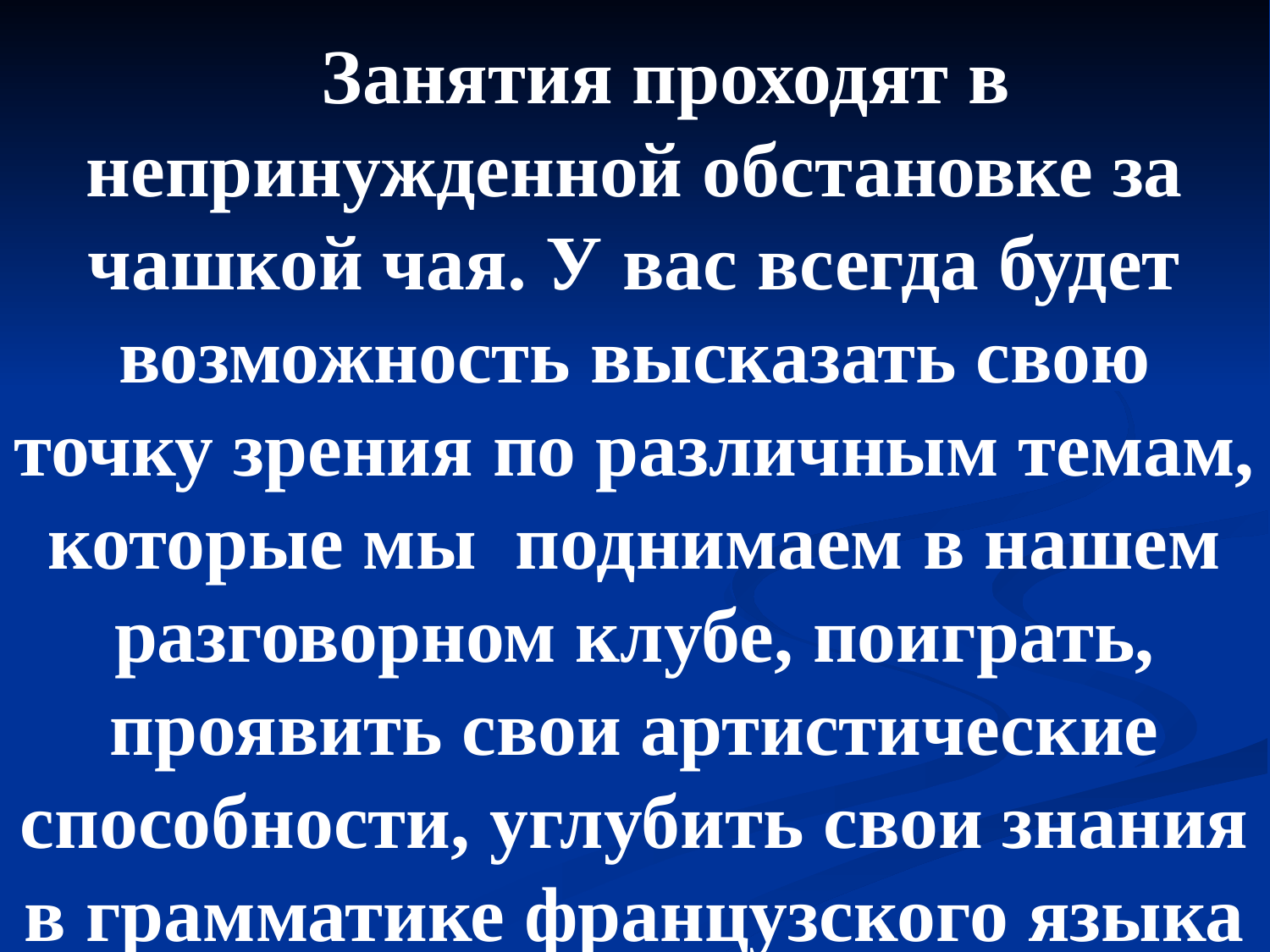

Занятия проходят в непринужденной обстановке за чашкой чая. У вас всегда будет возможность высказать свою точку зрения по различным темам, которые мы  поднимаем в нашем разговорном клубе, поиграть, проявить свои артистические способности, углубить свои знания в грамматике французского языка